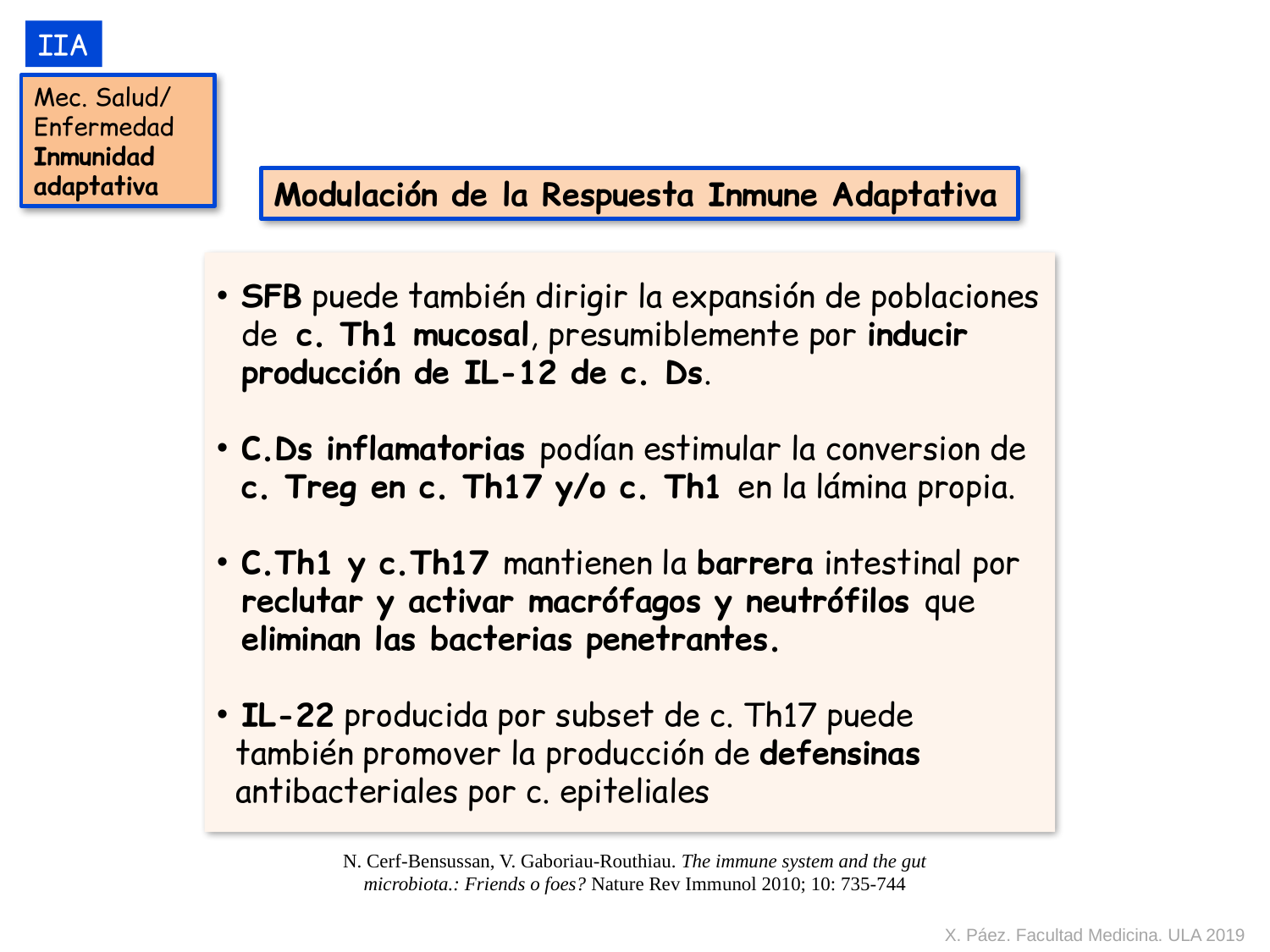

IIA
Mec. Salud/
Enfermedad
Inmunidad adaptativa
Modulación de la Respuesta Inmune Adaptativa

SFB puede también dirigir la expansión de poblaciones de  c. Th1 mucosal, presumiblemente por inducir producción de IL-12 de c. Ds.

C.Ds inflamatorias podían estimular la conversion de c. Treg en c. Th17 y/o c. Th1 en la lámina propia.

C.Th1 y c.Th17 mantienen la barrera intestinal por reclutar y activar macrófagos y neutrófilos que eliminan las bacterias penetrantes.

IL-22 producida por subset de c. Th17 puede
  también promover la producción de defensinas
  antibacteriales por c. epiteliales

N. Cerf-Bensussan, V. Gaboriau-Routhiau. The immune system and the gut microbiota.: Friends o foes? Nature Rev Immunol 2010; 10: 735-744
X. Páez. Facultad Medicina. ULA 2019